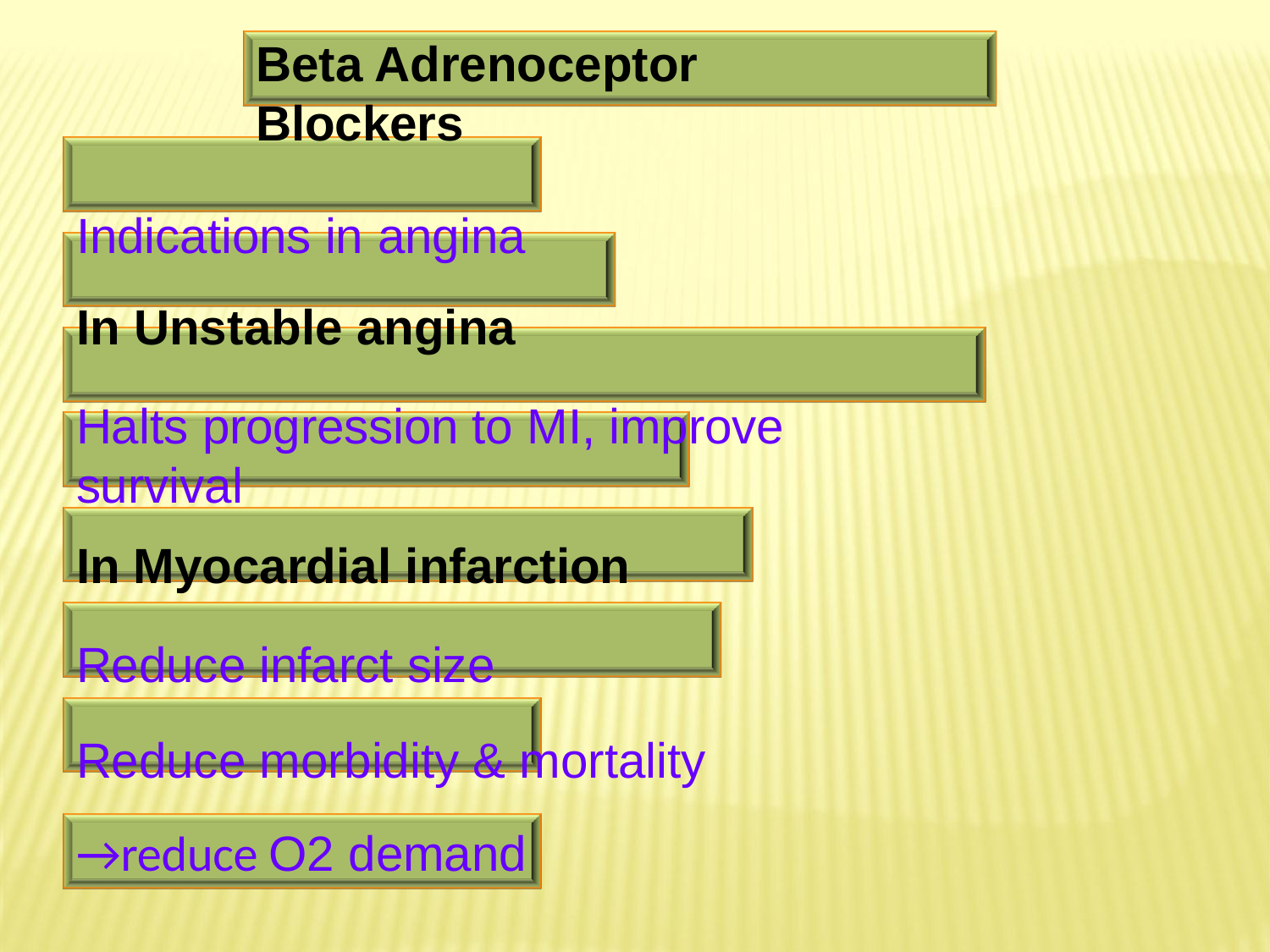

Beta Adrenoceptor Blockers

Indications in angina
In Unstable angina
Halts progression to MI, improve survival
In Myocardial infarction
Reduce infarct size
Reduce morbidity & mortality
→reduce O2 demand

→reduce arrhythmias